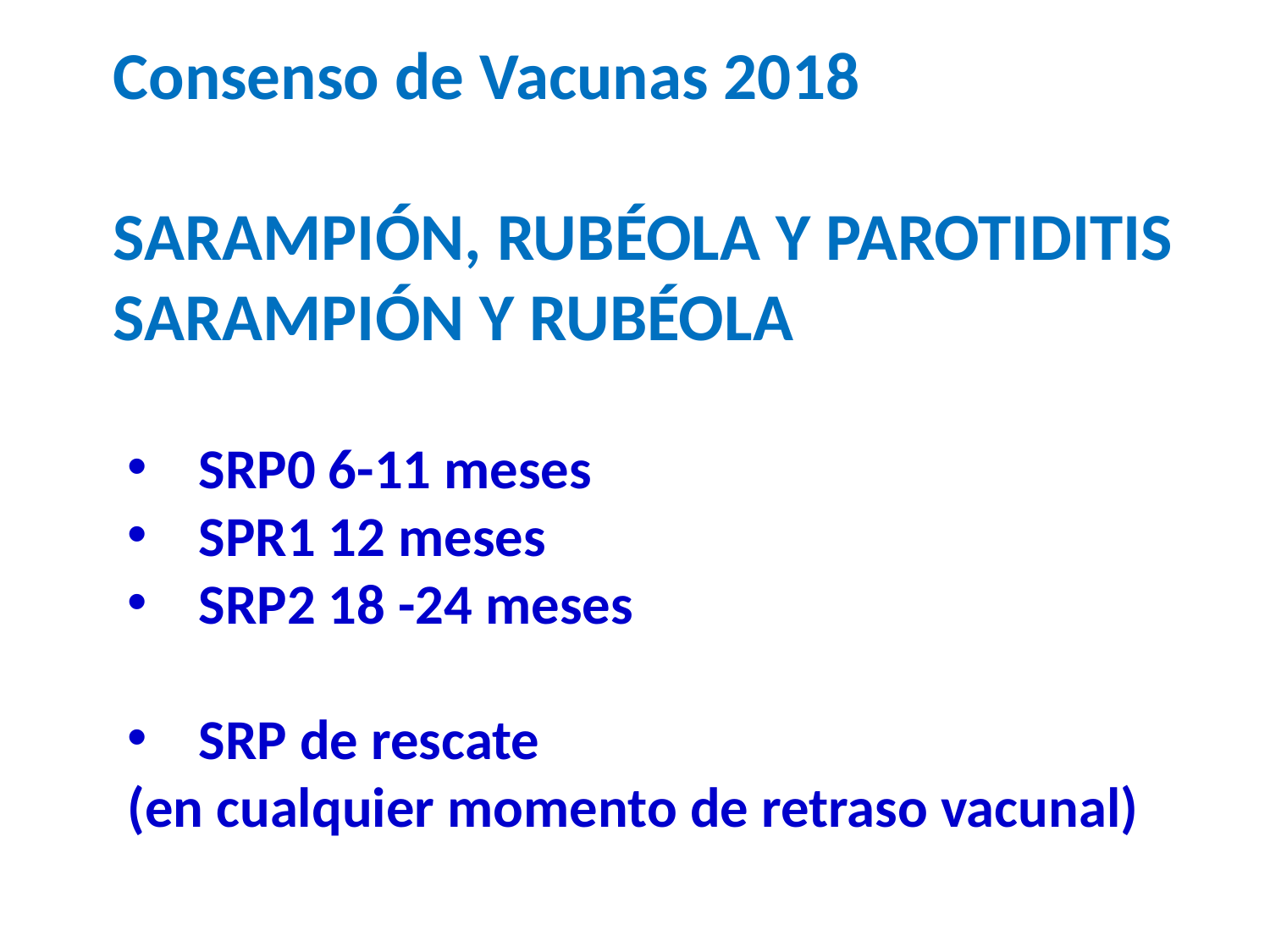

Consenso de Vacunas 2018

SARAMPIÓN, RUBÉOLA Y PAROTIDITIS
SARAMPIÓN Y RUBÉOLA
SRP0 6-11 meses
SPR1 12 meses
SRP2 18 -24 meses

SRP de rescate
(en cualquier momento de retraso vacunal)